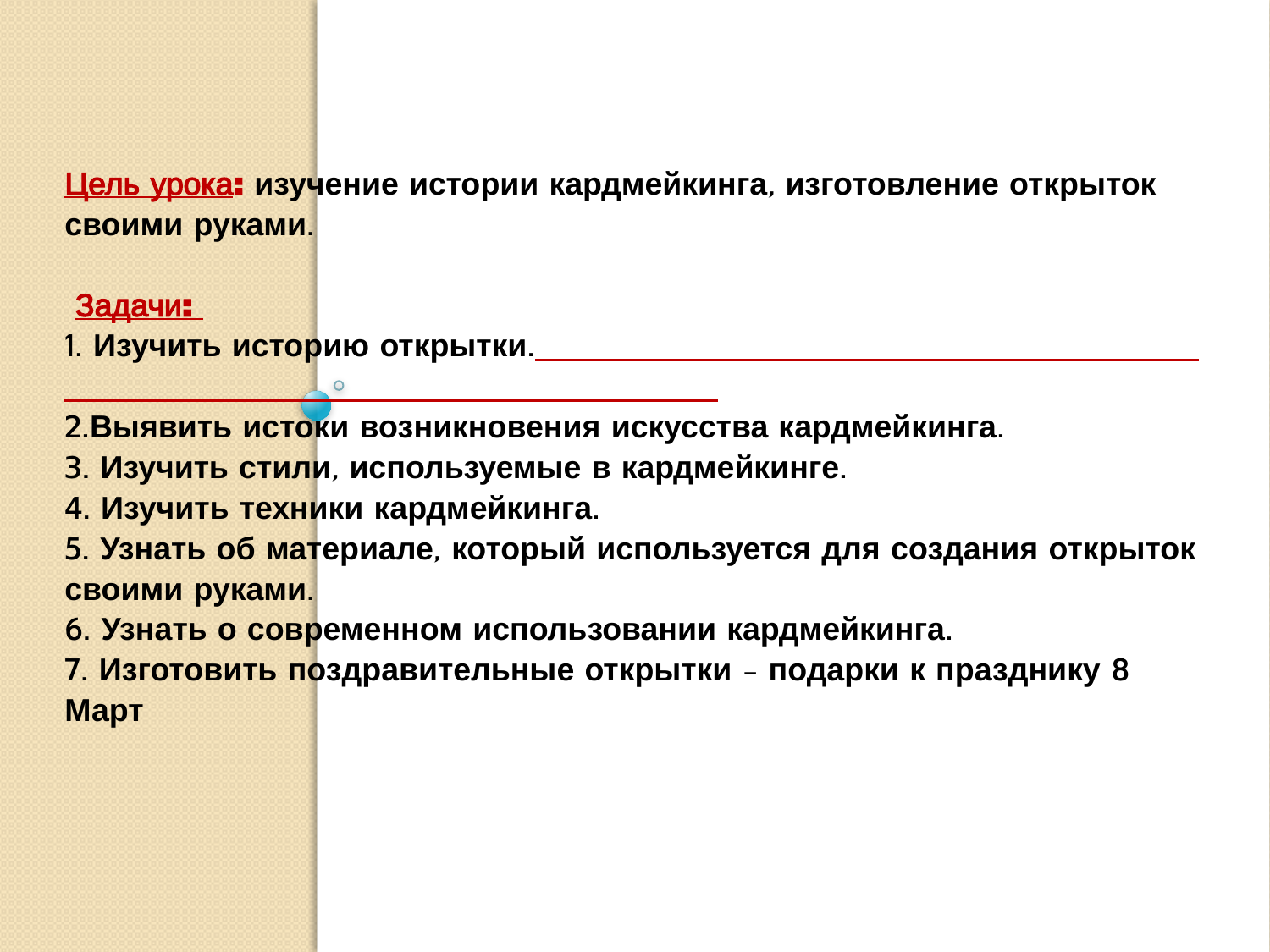

# Цель и задачи урока
Цель урока: изучение истории кардмейкинга, изготовление открыток своими руками.

 Задачи:
1. Изучить историю открытки.
2.Выявить истоки возникновения искусства кардмейкинга.
3. Изучить стили, используемые в кардмейкинге.
4. Изучить техники кардмейкинга.
5. Узнать об материале, который используется для создания открыток своими руками.
6. Узнать о современном использовании кардмейкинга.
7. Изготовить поздравительные открытки – подарки к празднику 8 Март